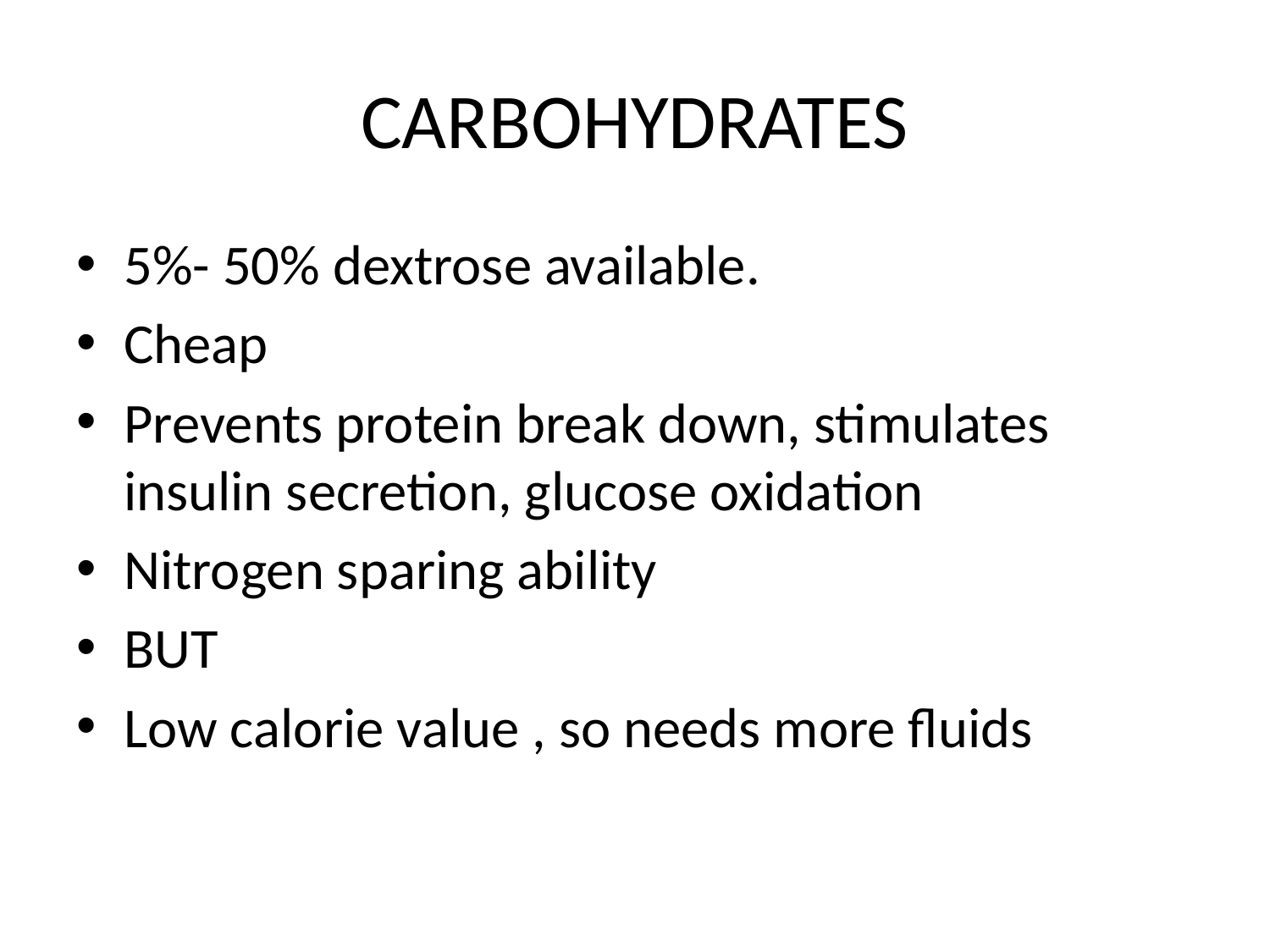

# CARBOHYDRATES
5%- 50% dextrose available.
Cheap
Prevents protein break down, stimulates insulin secretion, glucose oxidation
Nitrogen sparing ability
BUT
Low calorie value , so needs more fluids